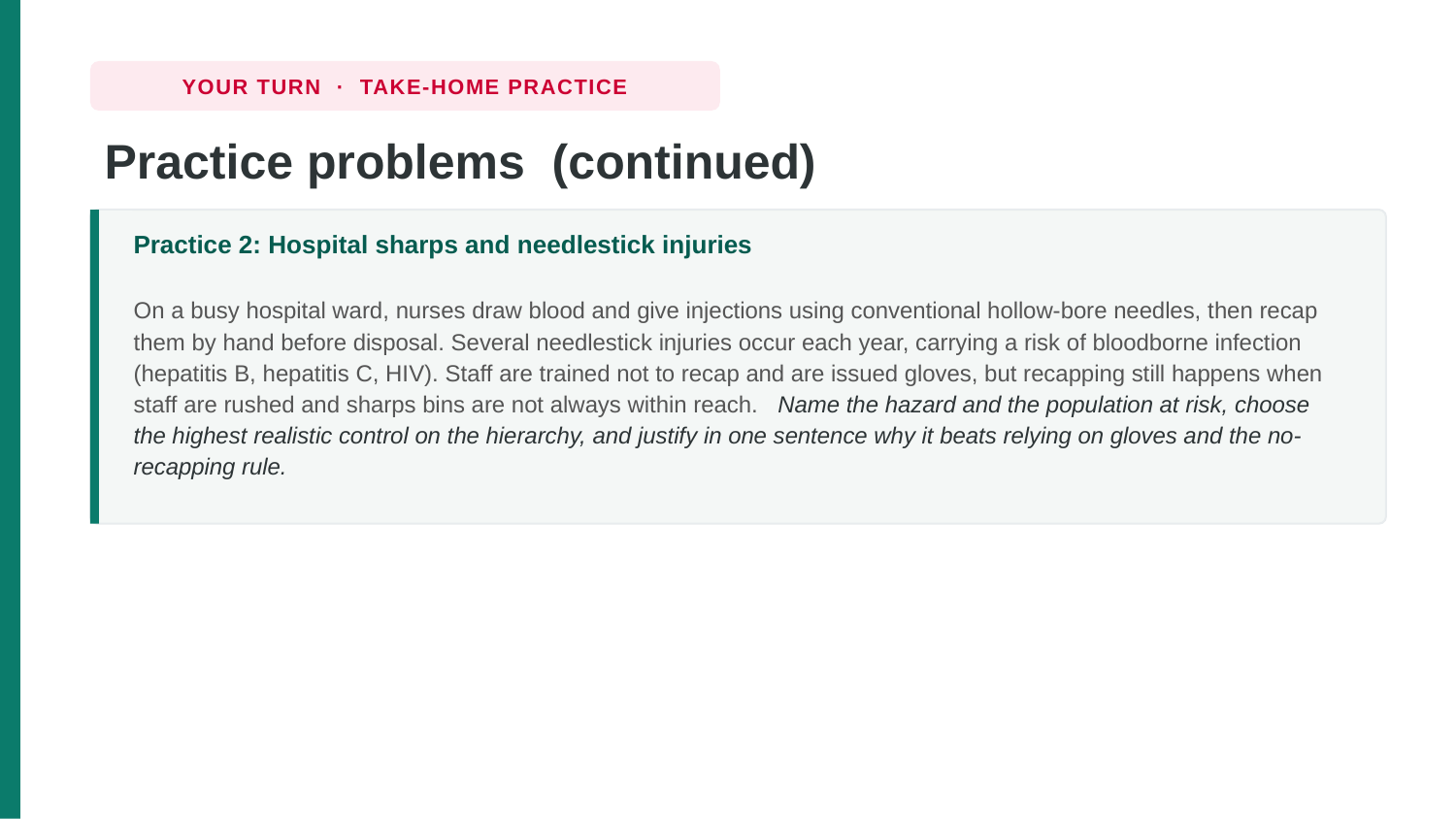

YOUR TURN  ·  TAKE-HOME PRACTICE
Practice problems  (continued)

Practice 2: Hospital sharps and needlestick injuries

On a busy hospital ward, nurses draw blood and give injections using conventional hollow-bore needles, then recap them by hand before disposal. Several needlestick injuries occur each year, carrying a risk of bloodborne infection (hepatitis B, hepatitis C, HIV). Staff are trained not to recap and are issued gloves, but recapping still happens when staff are rushed and sharps bins are not always within reach.   Name the hazard and the population at risk, choose the highest realistic control on the hierarchy, and justify in one sentence why it beats relying on gloves and the no-recapping rule.